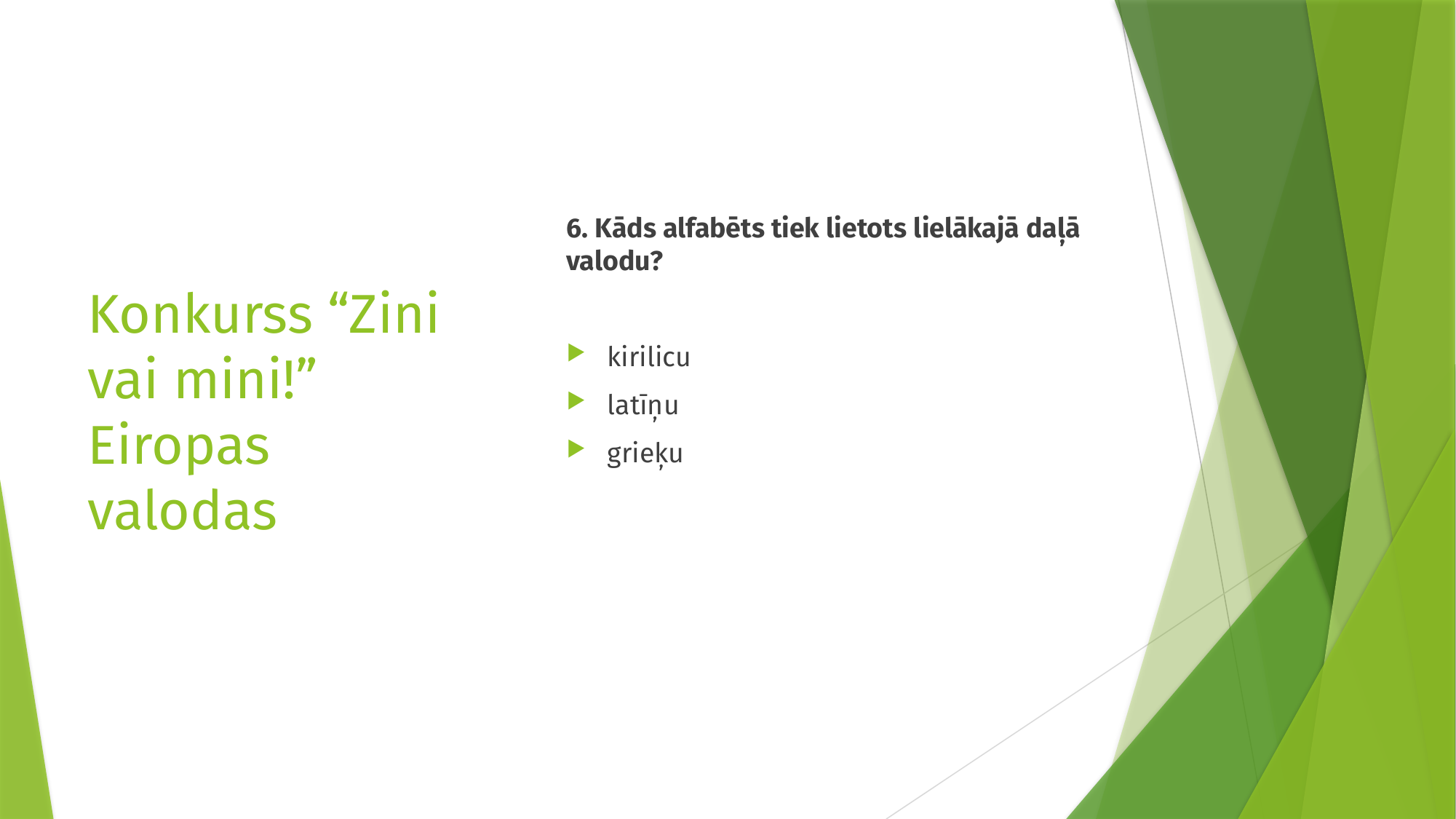

# Konkurss “Zini vai mini!” Eiropas valodas
6. Kāds alfabēts tiek lietots lielākajā daļā valodu?

kirilicu
latīņu
grieķu